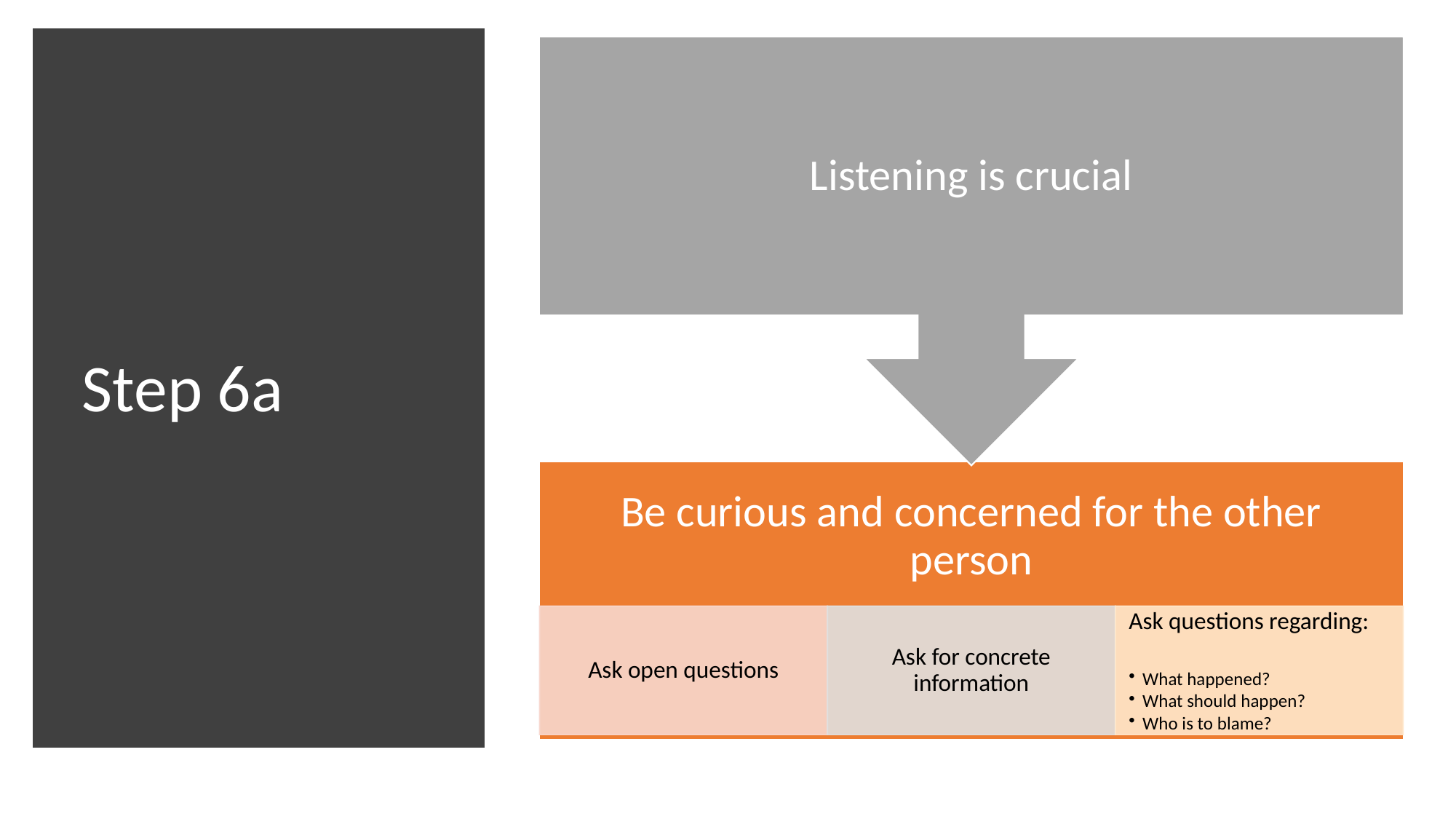

Be curious and concerned for the other person
Ask open questions
Ask for concrete information
Ask questions regarding:
What happened?
What should happen?
Who is to blame?
Listening is crucial
# Step 6a